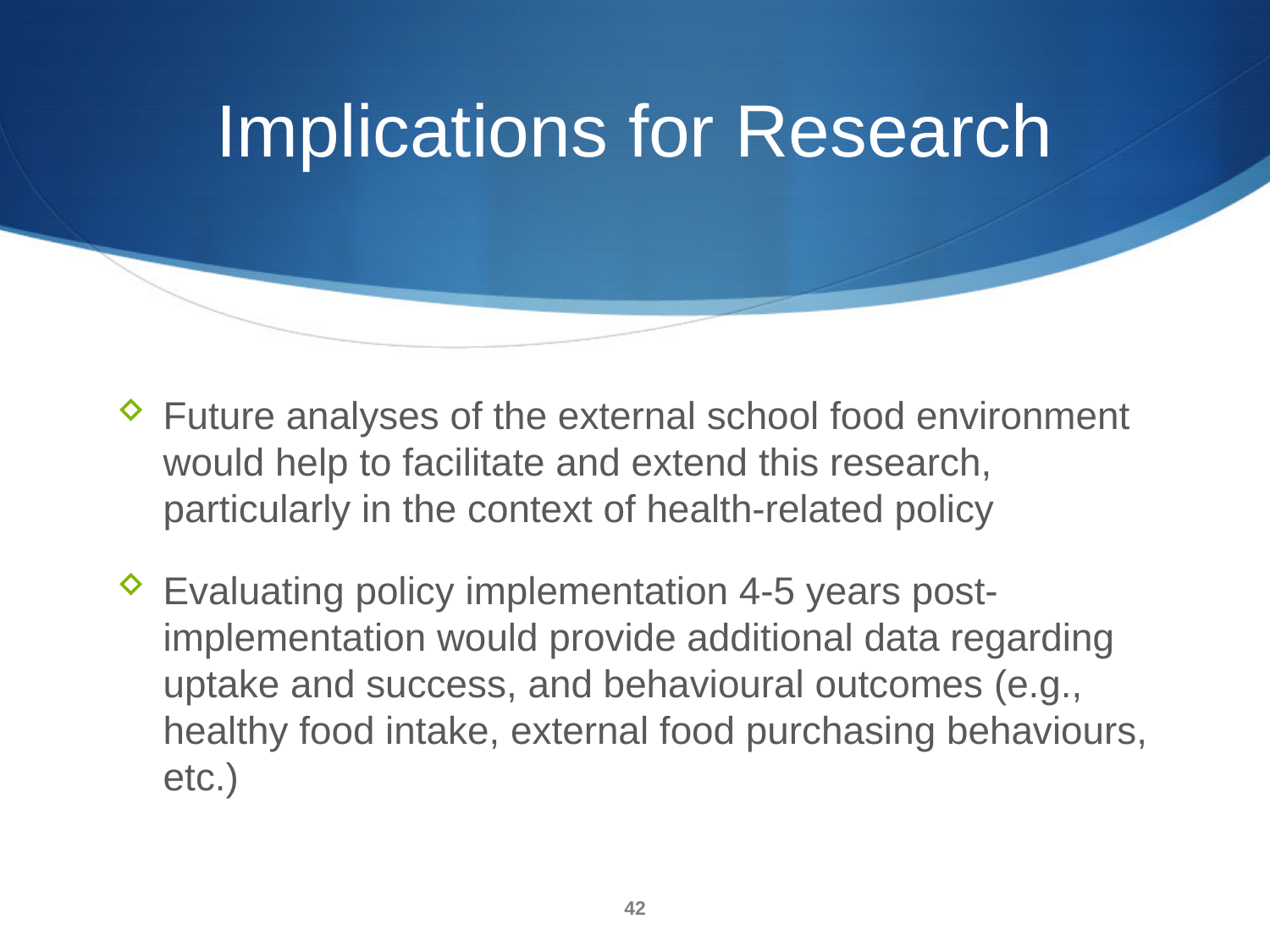

# Implications for Research
Future analyses of the external school food environment would help to facilitate and extend this research, particularly in the context of health-related policy
Evaluating policy implementation 4-5 years post-implementation would provide additional data regarding uptake and success, and behavioural outcomes (e.g., healthy food intake, external food purchasing behaviours, etc.)

42